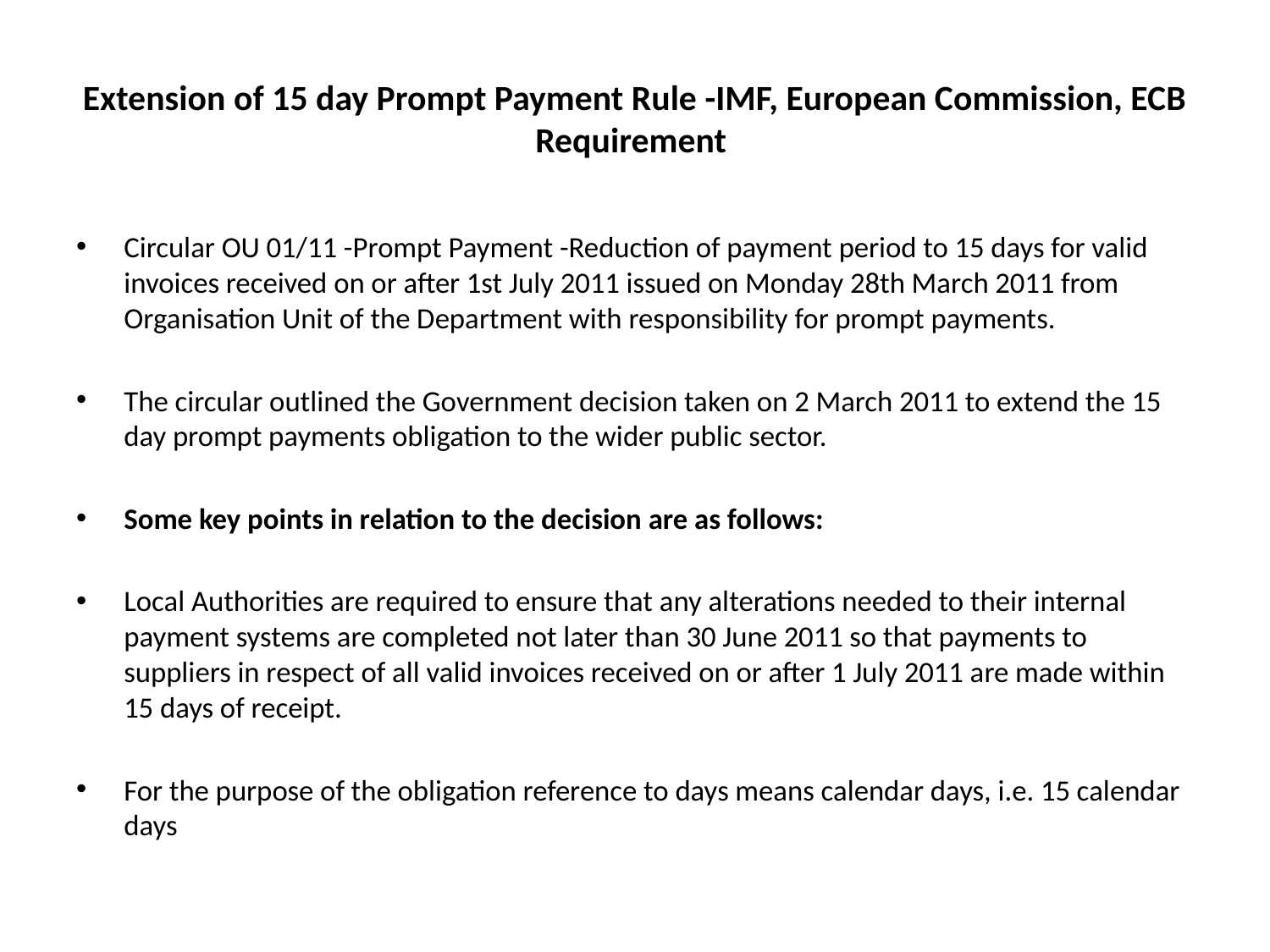

# Extension of 15 day Prompt Payment Rule -IMF, European Commission, ECB Requirement
Circular OU 01/11 -Prompt Payment -Reduction of payment period to 15 days for valid invoices received on or after 1st July 2011 issued on Monday 28th March 2011 from Organisation Unit of the Department with responsibility for prompt payments.

The circular outlined the Government decision taken on 2 March 2011 to extend the 15 day prompt payments obligation to the wider public sector.

Some key points in relation to the decision are as follows:

Local Authorities are required to ensure that any alterations needed to their internal payment systems are completed not later than 30 June 2011 so that payments to suppliers in respect of all valid invoices received on or after 1 July 2011 are made within 15 days of receipt.

For the purpose of the obligation reference to days means calendar days, i.e. 15 calendar days